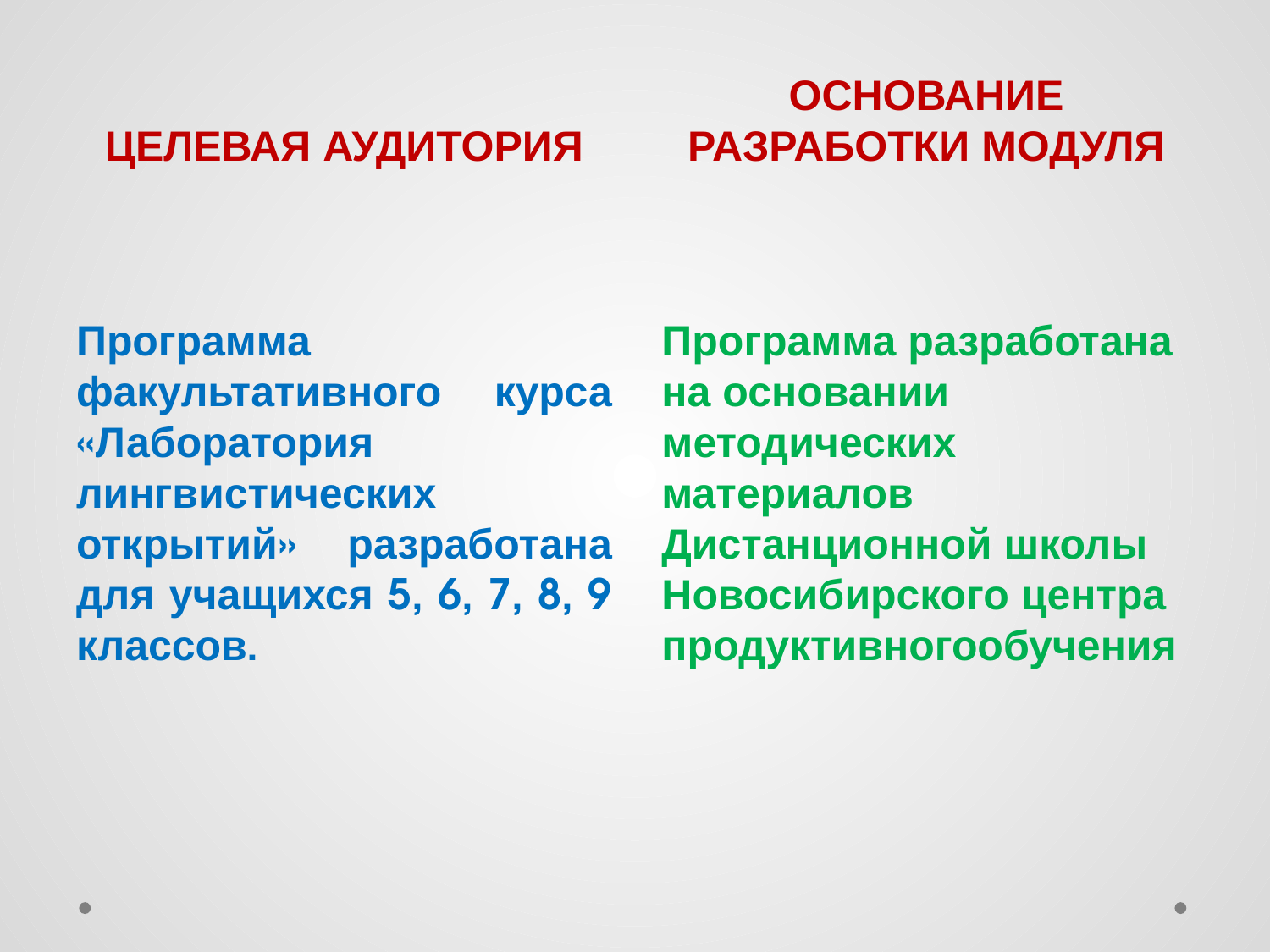

ЦЕЛЕВАЯ АУДИТОРИЯ
ОСНОВАНИЕ РАЗРАБОТКИ МОДУЛЯ
Программа факультативного курса «Лаборатория лингвистических открытий» разработана для учащихся 5, 6, 7, 8, 9 классов.
Программа разработана на основании методических материалов Дистанционной школы Новосибирского центра продуктивногообучения